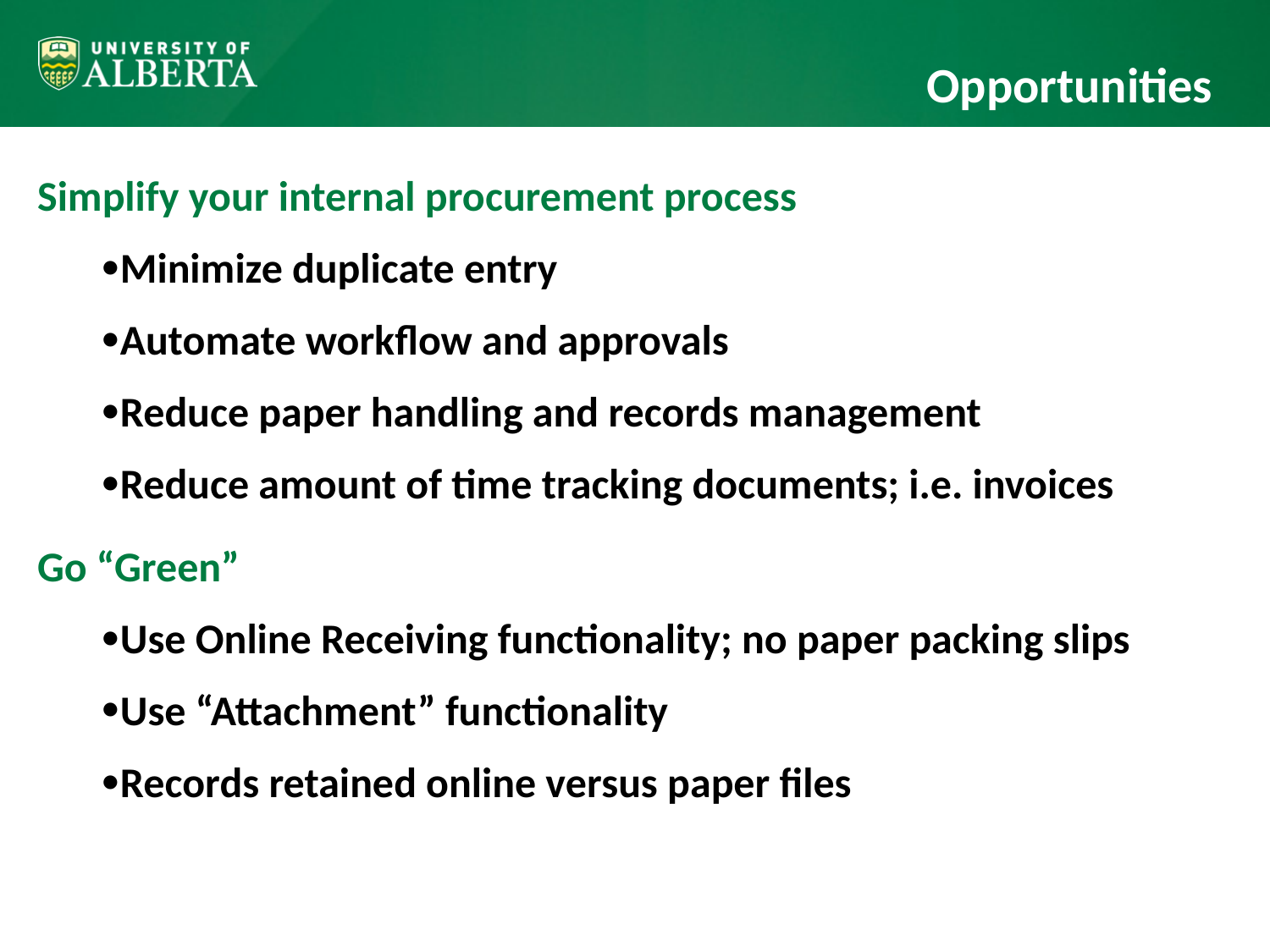

# Opportunities
Simplify your internal procurement process
Minimize duplicate entry
Automate workflow and approvals
Reduce paper handling and records management
Reduce amount of time tracking documents; i.e. invoices
Go “Green”
Use Online Receiving functionality; no paper packing slips
Use “Attachment” functionality
Records retained online versus paper files